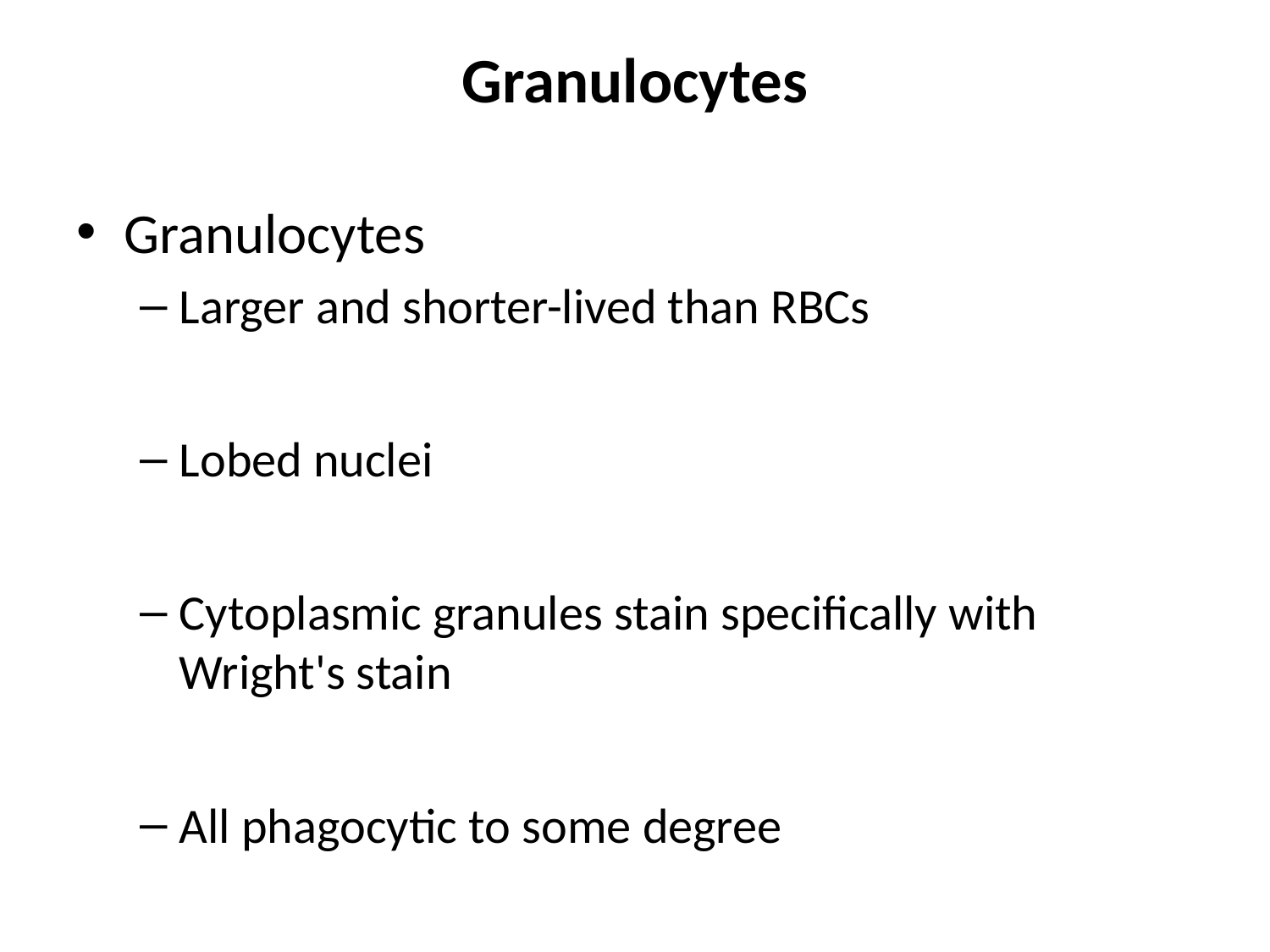

Granulocytes
Granulocytes
Larger and shorter-lived than RBCs

Lobed nuclei

Cytoplasmic granules stain specifically with Wright's stain

All phagocytic to some degree